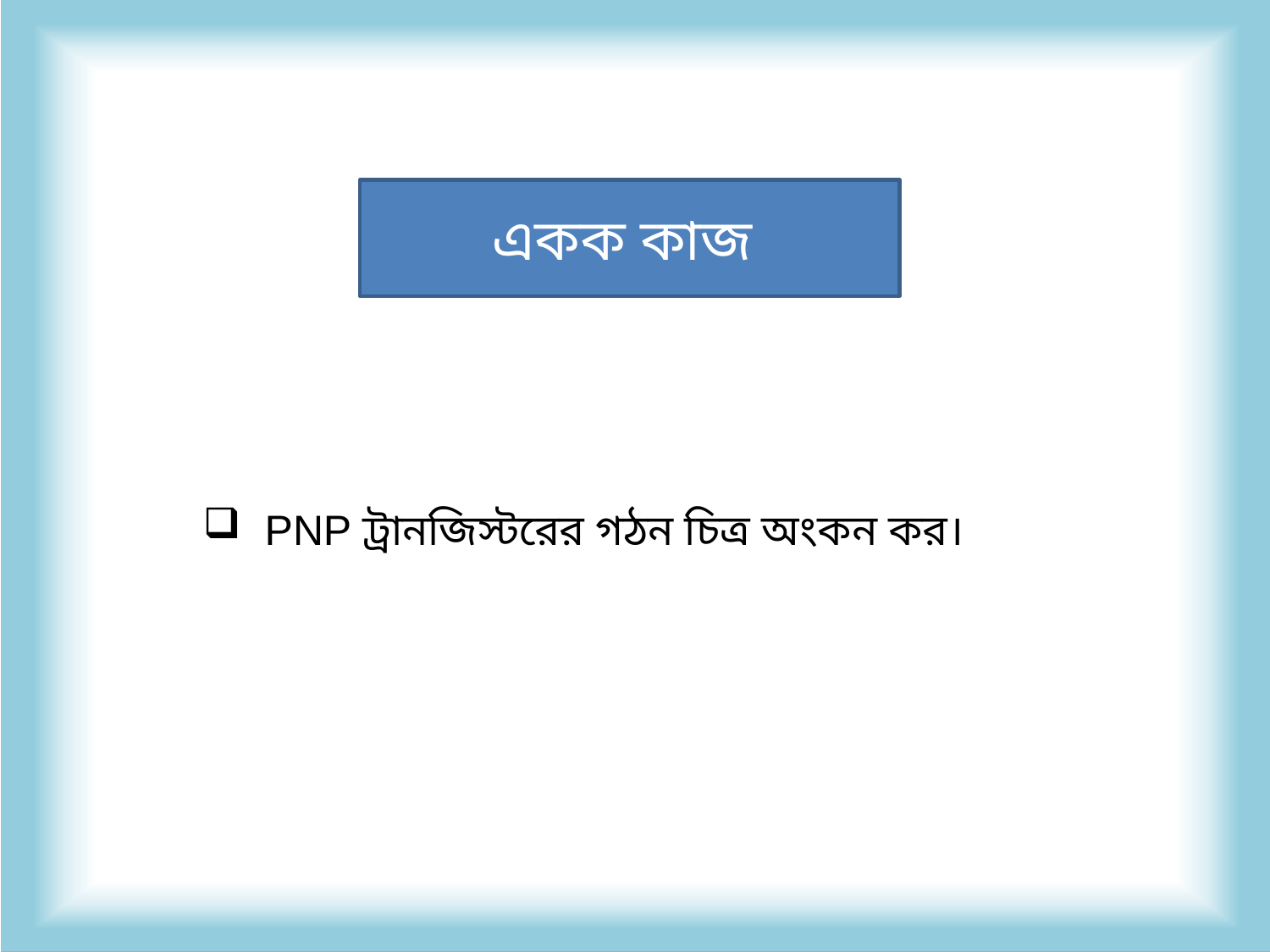

# একক কাজ

  PNP ট্রানজিস্টরের গঠন চিত্র অংকন কর।